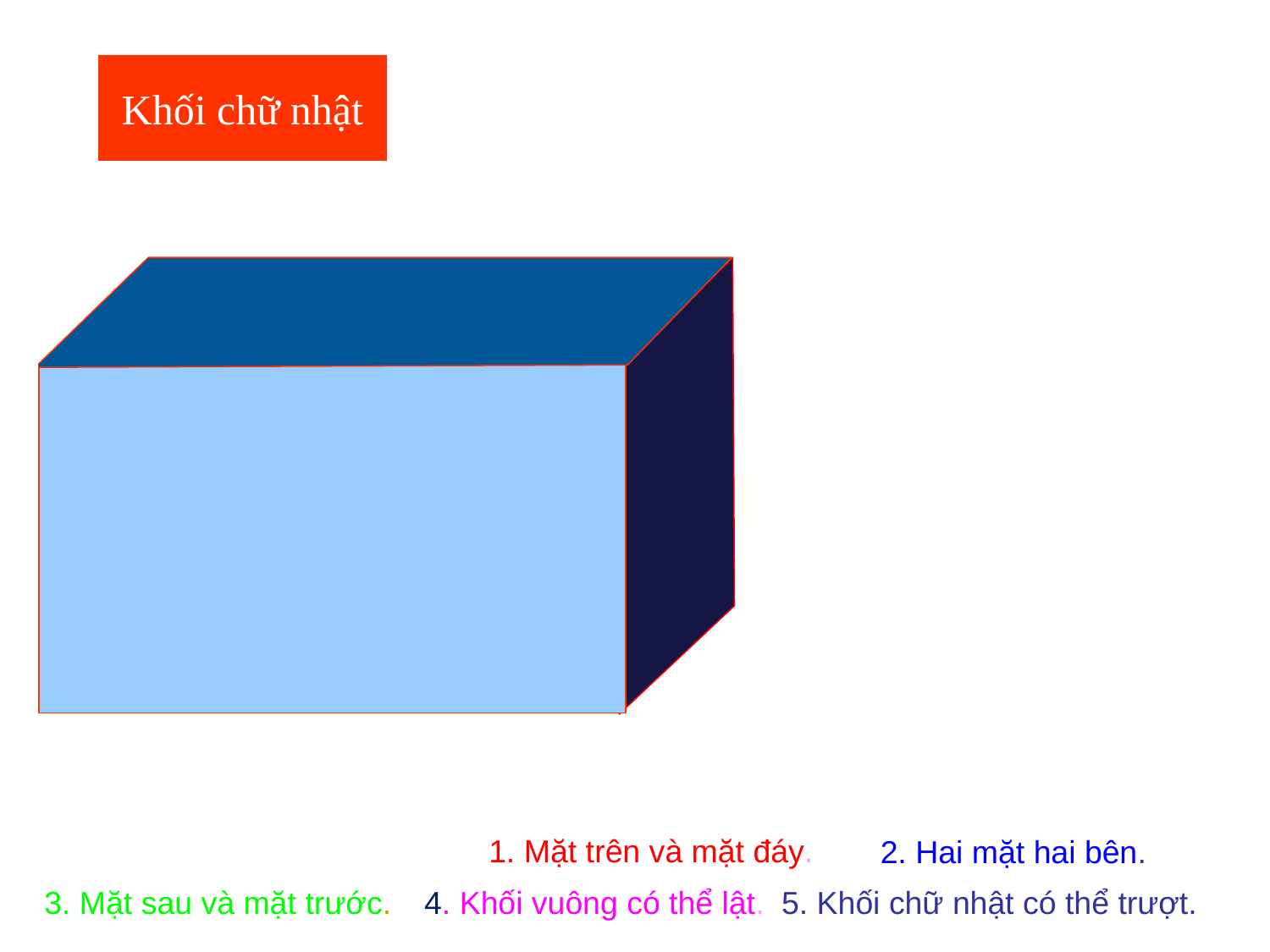

Khối chữ nhật

1. Mặt trên và mặt đáy.
2. Hai mặt hai bên.
3. Mặt sau và mặt trước.
4. Khối vuông có thể lật.
5. Khối chữ nhật có thể trượt.